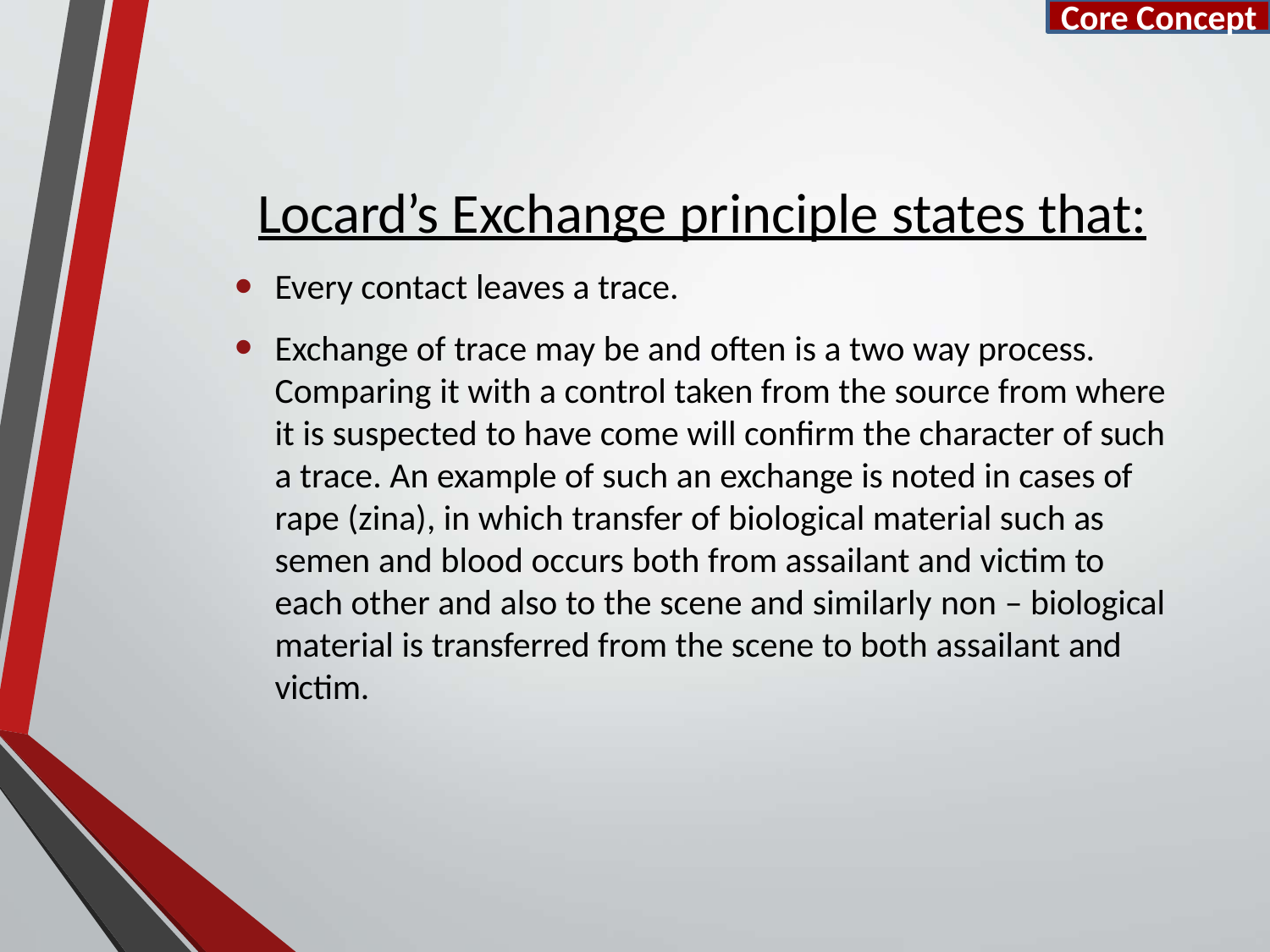

Core Concept
# Locard’s Exchange principle states that:
Every contact leaves a trace.
Exchange of trace may be and often is a two way process. Comparing it with a control taken from the source from where it is suspected to have come will confirm the character of such a trace. An example of such an exchange is noted in cases of rape (zina), in which transfer of biological material such as semen and blood occurs both from assailant and victim to each other and also to the scene and similarly non – biological material is transferred from the scene to both assailant and victim.